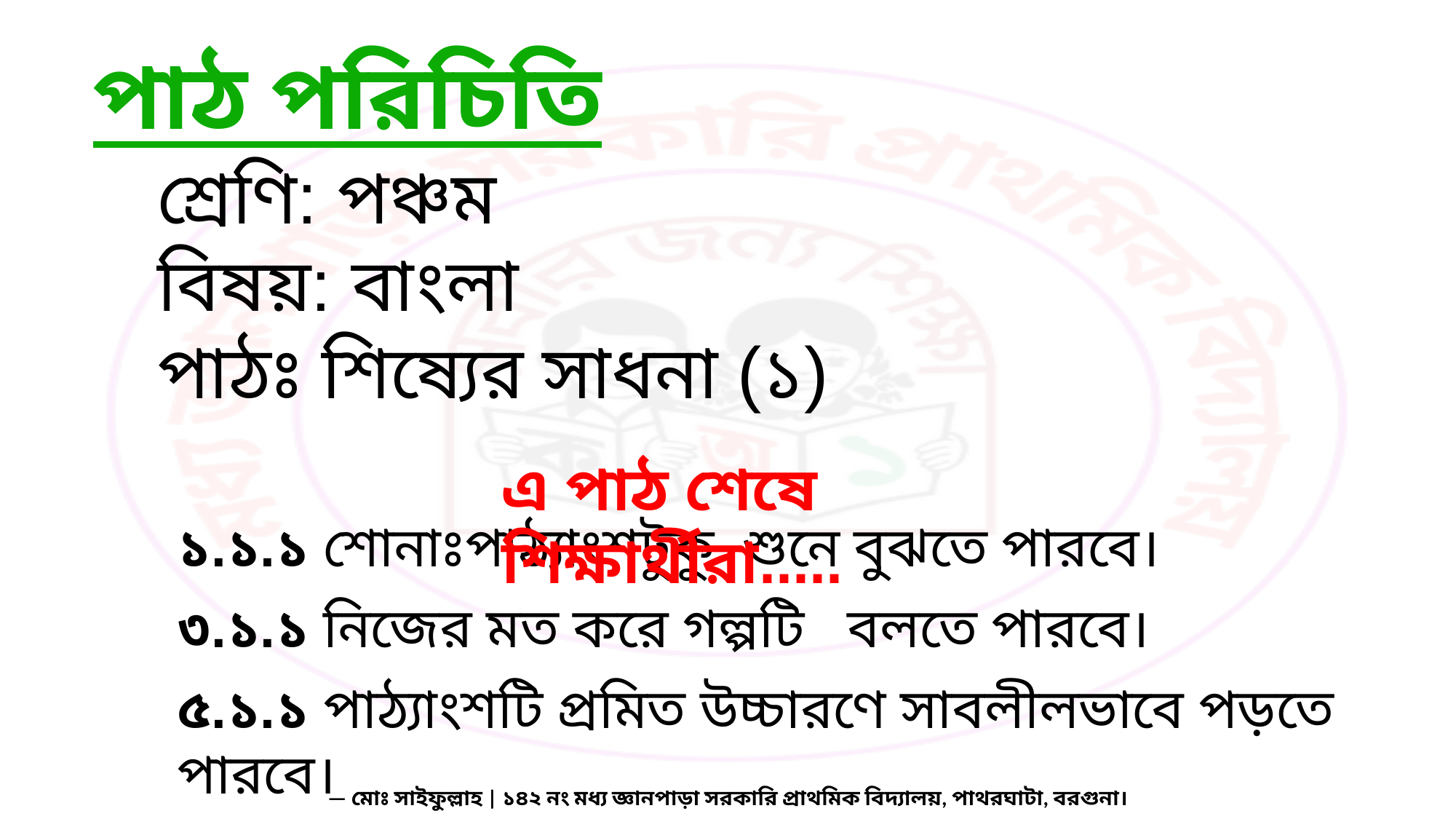

পাঠ পরিচিতি
শ্রেণি: পঞ্চম
বিষয়: বাংলা
পাঠঃ শিষ্যের সাধনা (১)
এ পাঠ শেষে শিক্ষার্থীরা.....
১.১.১ শোনাঃপাঠ্যাংশটুকু  শুনে বুঝতে পারবে।
৩.১.১ নিজের মত করে গল্পটি   বলতে পারবে।
৫.১.১ পাঠ্যাংশটি প্রমিত উচ্চারণে সাবলীলভাবে পড়তে পারবে।
— মোঃ সাইফুল্লাহ | ১৪২ নং মধ্য জ্ঞানপাড়া সরকারি প্রাথমিক বিদ্যালয়, পাথরঘাটা, বরগুনা।